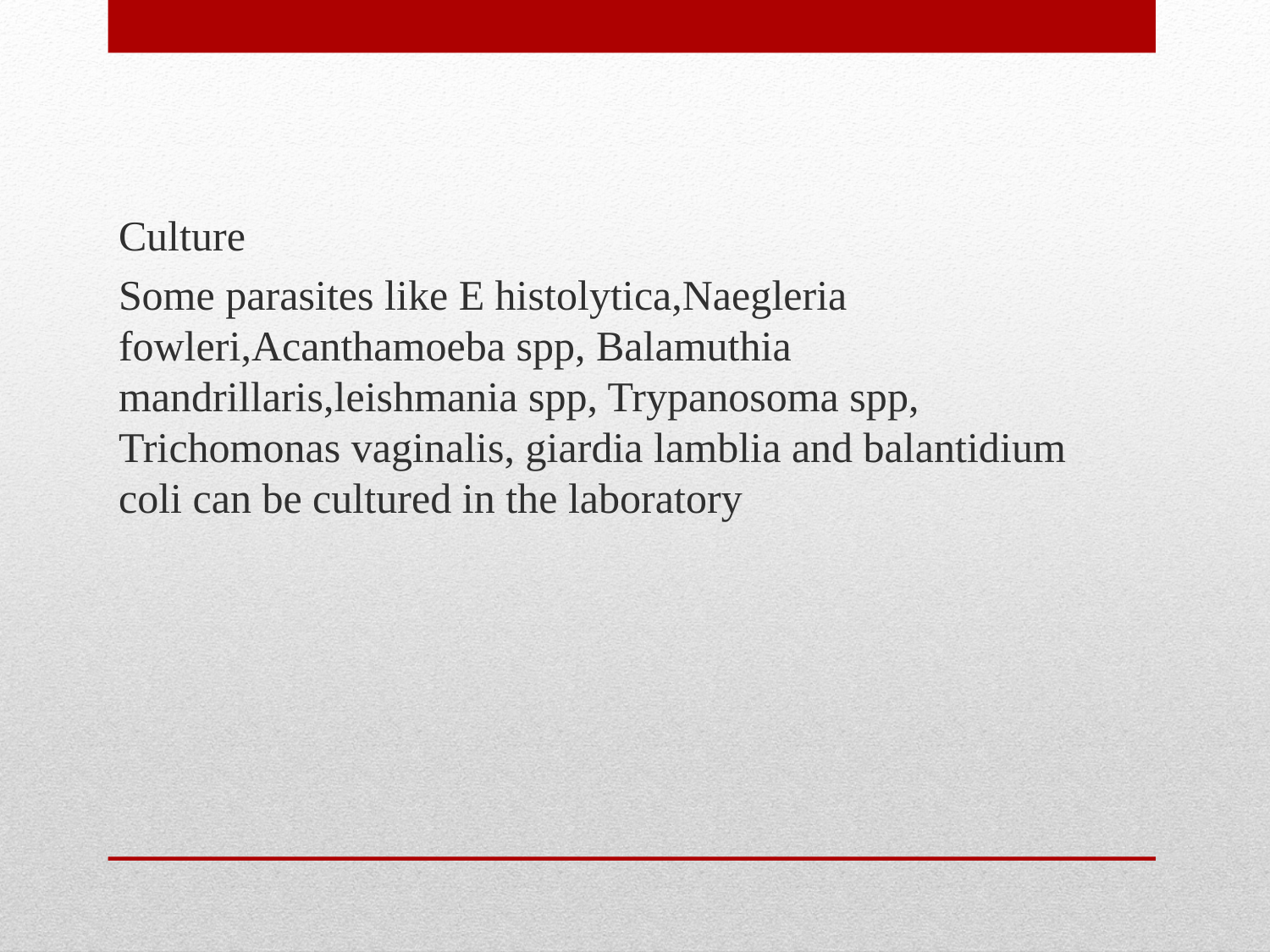

Culture
Some parasites like E histolytica,Naegleria fowleri,Acanthamoeba spp, Balamuthia mandrillaris,leishmania spp, Trypanosoma spp, Trichomonas vaginalis, giardia lamblia and balantidium coli can be cultured in the laboratory
#